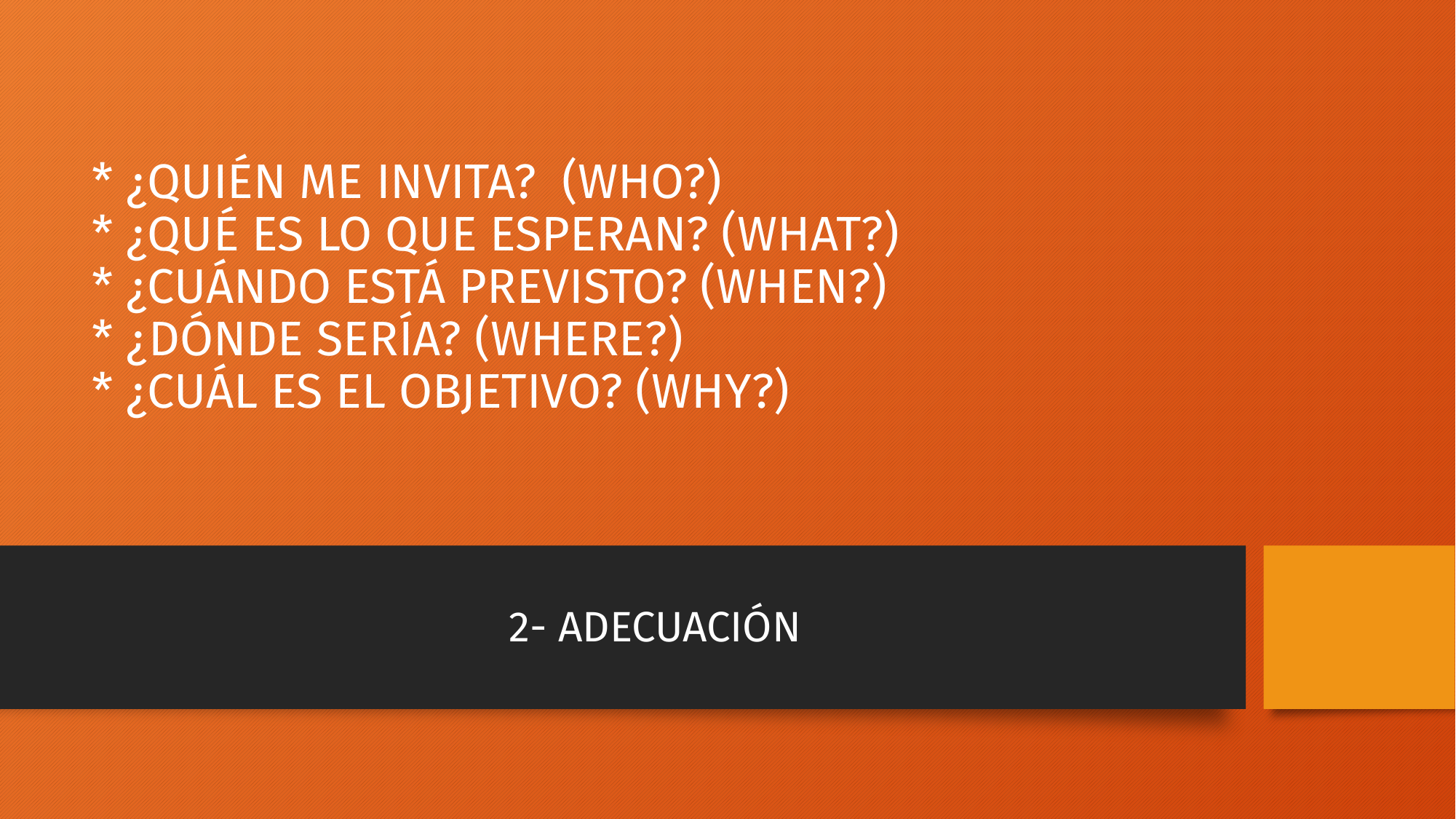

# * ¿QUIÉN ME INVITA?  (WHO?) * ¿QUÉ ES LO QUE ESPERAN? (WHAT?) * ¿CUÁNDO ESTÁ PREVISTO? (WHEN?) * ¿DÓNDE SERÍA? (WHERE?) * ¿CUÁL ES EL OBJETIVO? (WHY?)
2- ADECUACIÓN